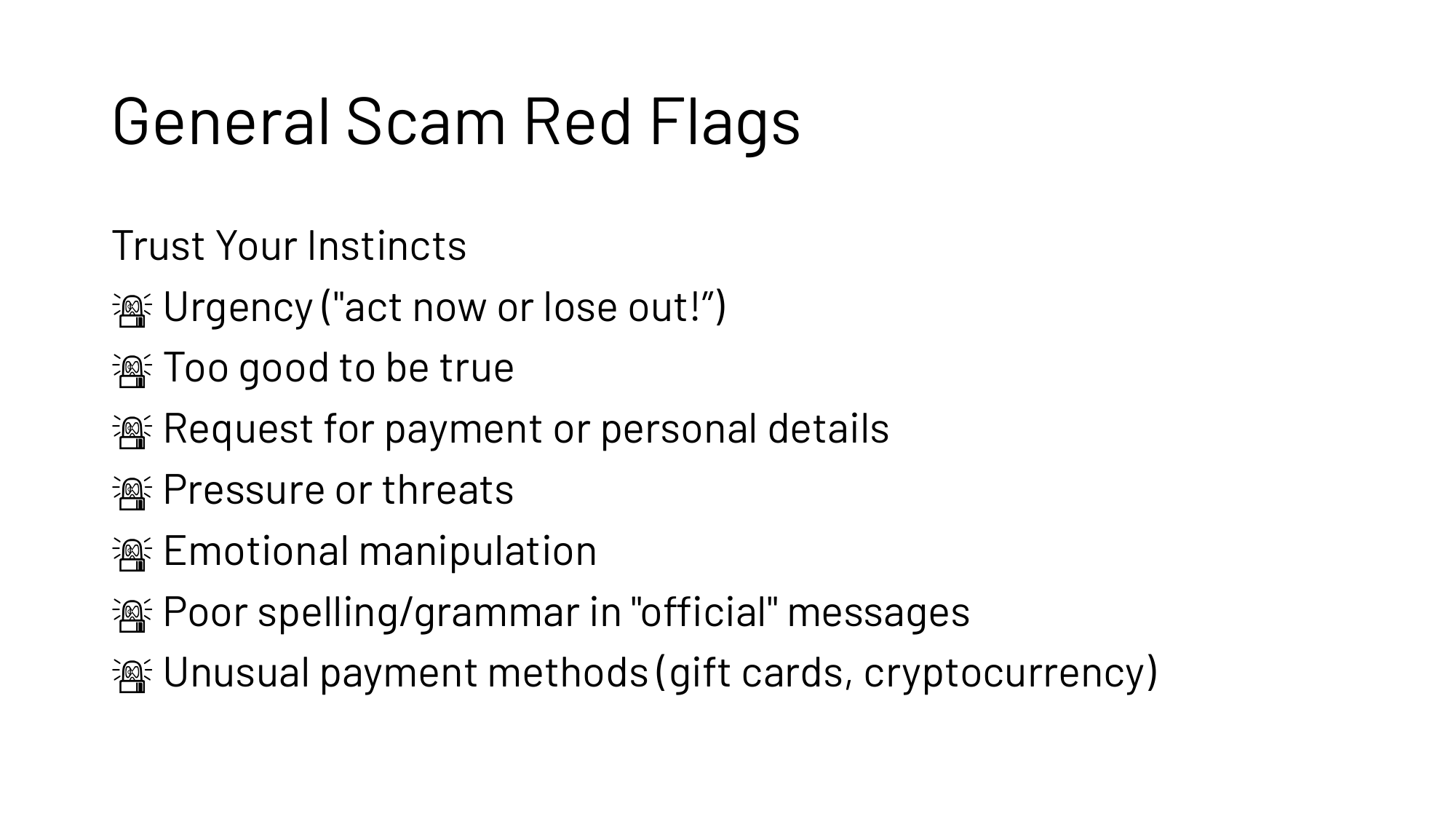

# General Scam Red Flags
Trust Your Instincts
🚨 Urgency ("act now or lose out!”)
🚨 Too good to be true
🚨 Request for payment or personal details
🚨 Pressure or threats
🚨 Emotional manipulation
🚨 Poor spelling/grammar in "official" messages
🚨 Unusual payment methods (gift cards, cryptocurrency)